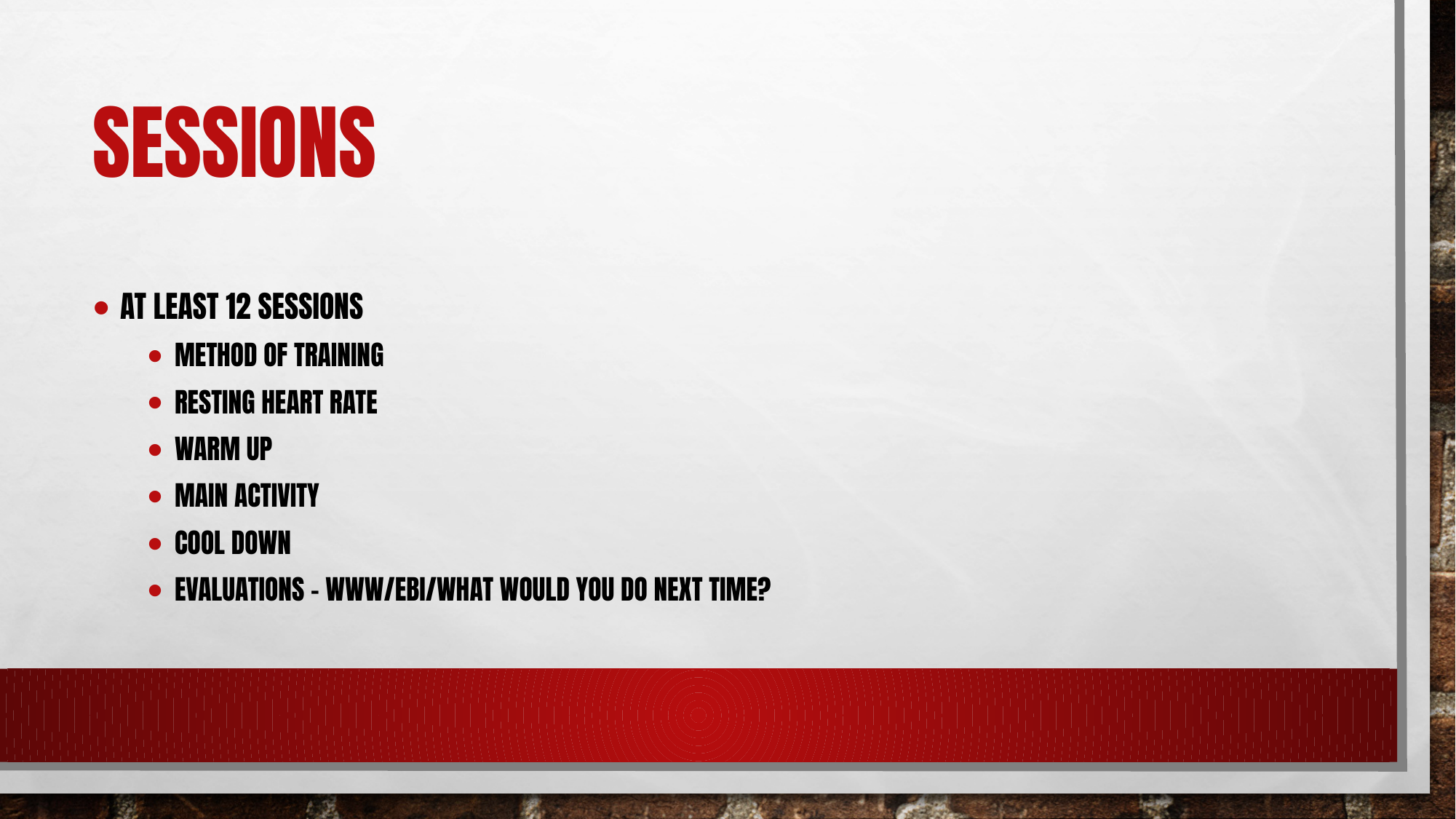

# Sessions
At Least 12 sessions
Method of training
Resting heart rate
Warm up
Main activity
Cool down
Evaluations – www/ebi/what would you do next time?